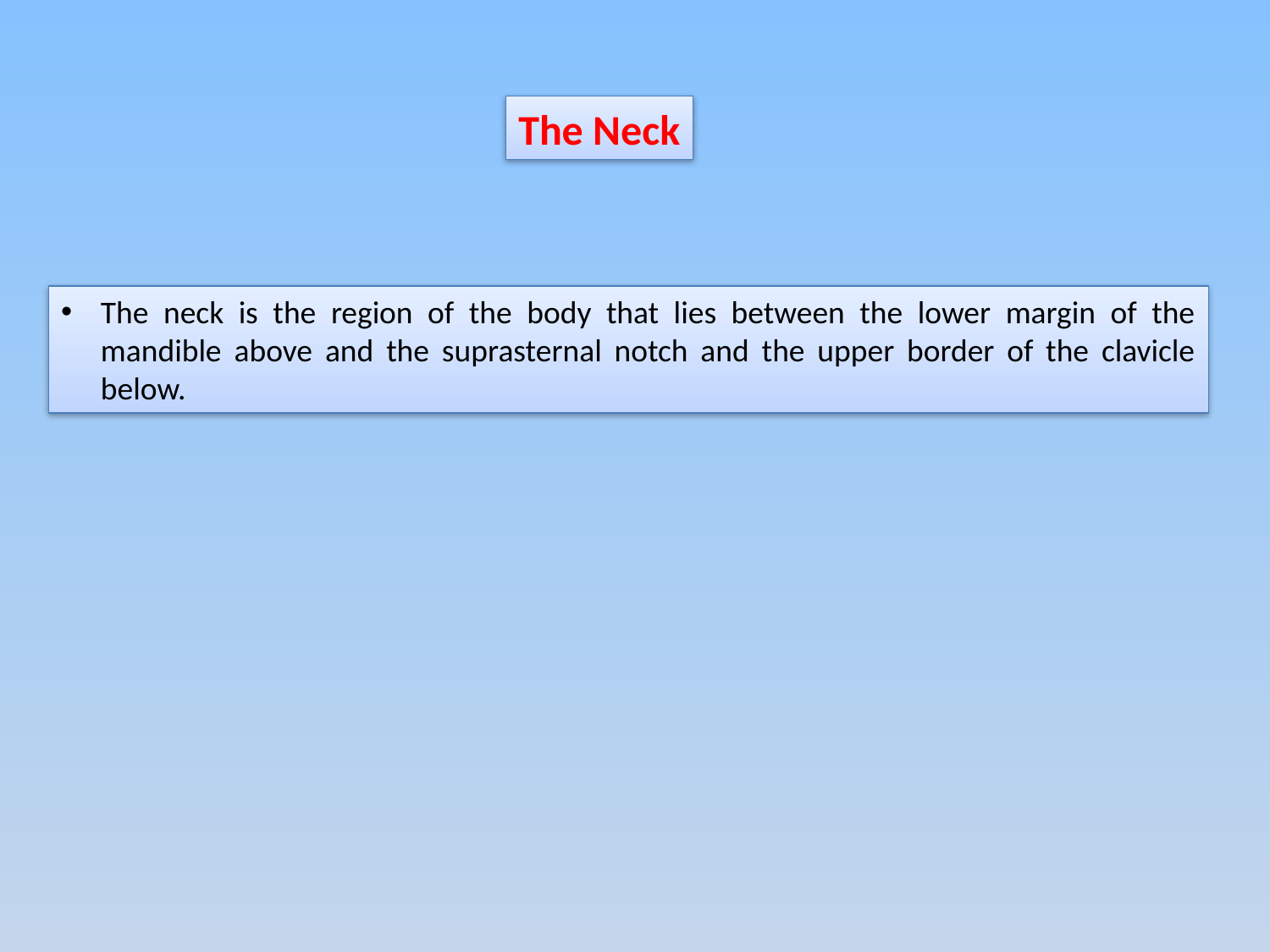

The Neck
The neck is the region of the body that lies between the lower margin of the mandible above and the suprasternal notch and the upper border of the clavicle below.